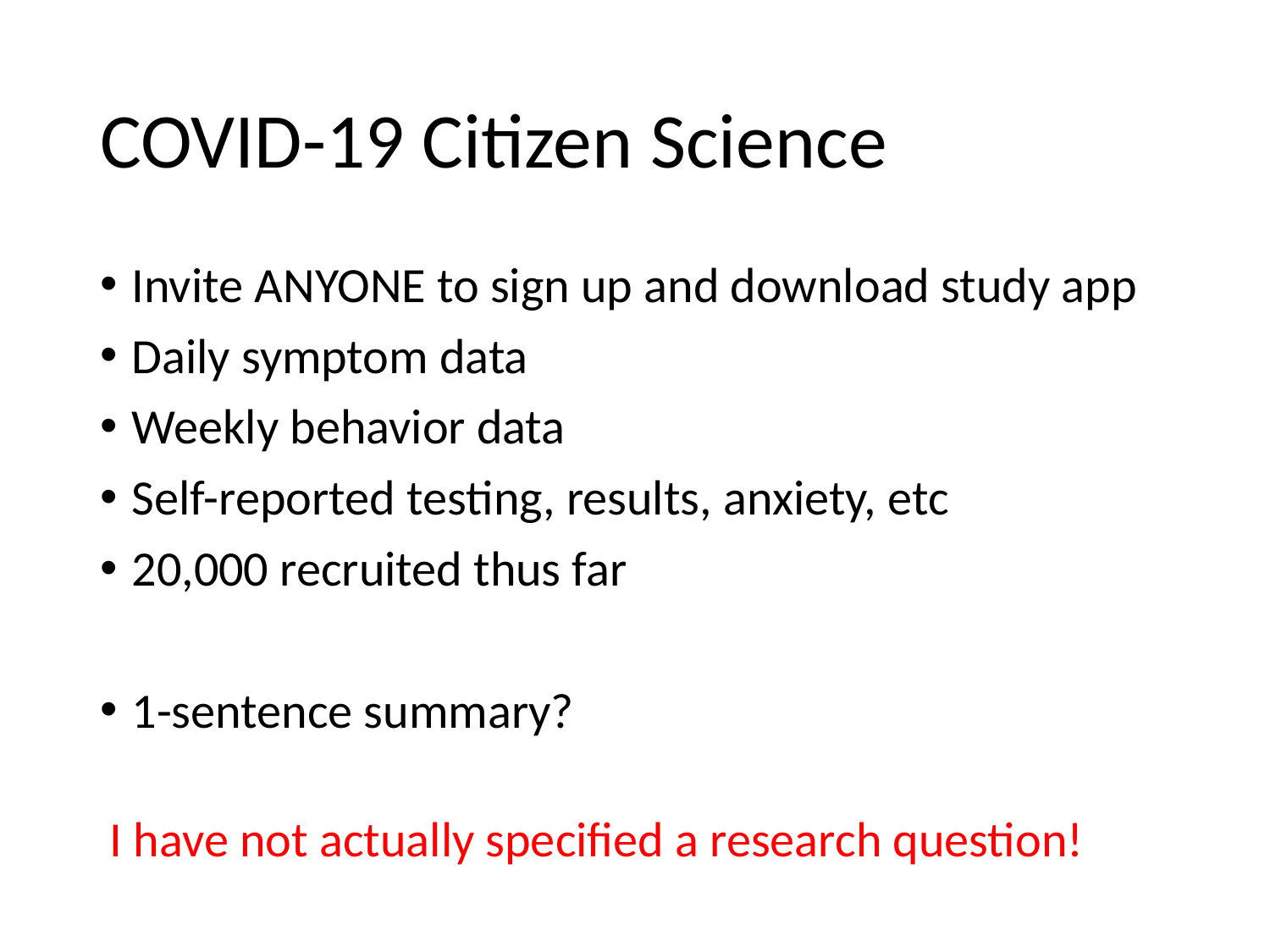

# COVID-19 Citizen Science
Invite ANYONE to sign up and download study app
Daily symptom data
Weekly behavior data
Self-reported testing, results, anxiety, etc
20,000 recruited thus far

1-sentence summary?

I have not actually specified a research question!